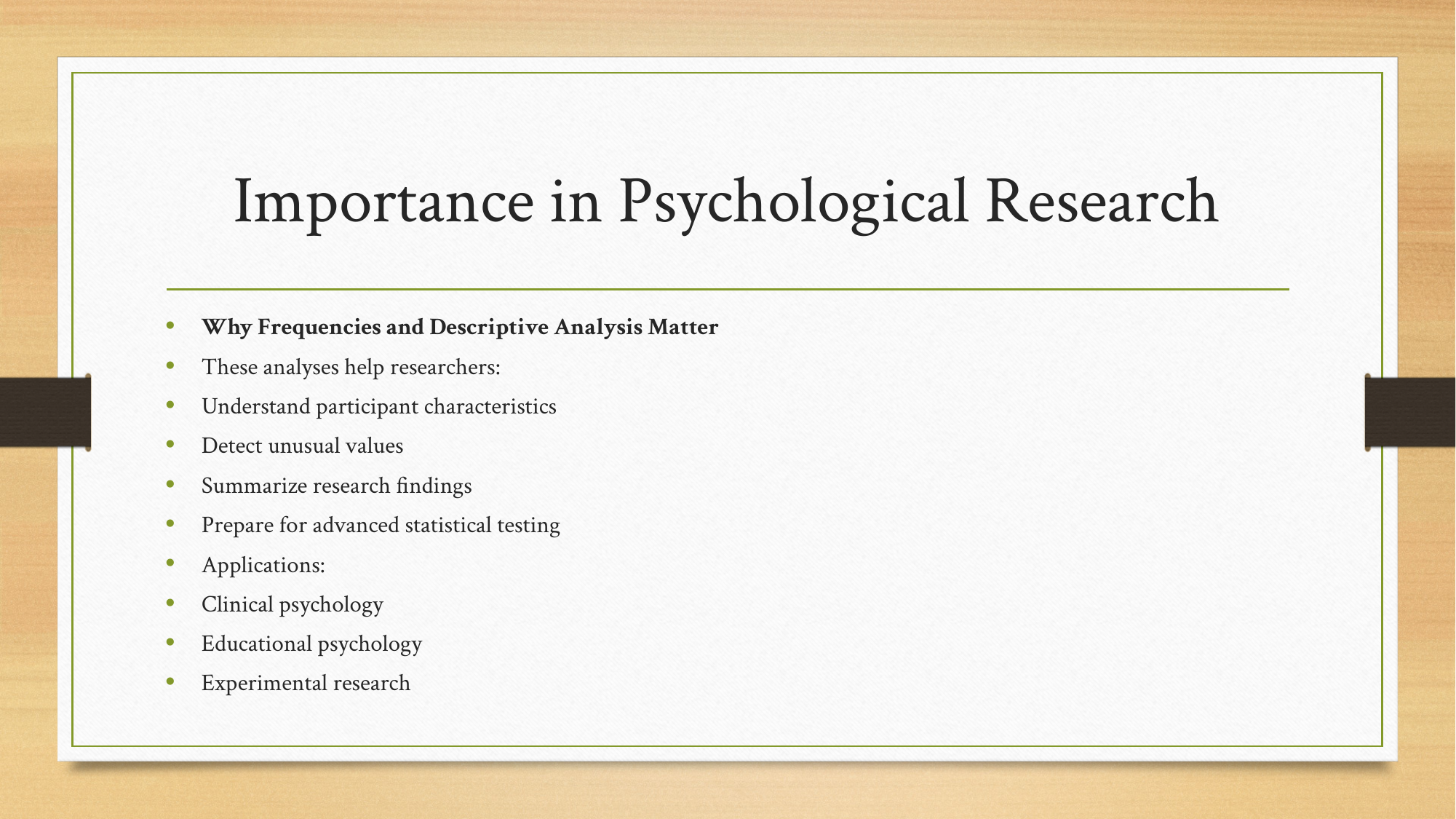

# Importance in Psychological Research
Why Frequencies and Descriptive Analysis Matter
These analyses help researchers:
Understand participant characteristics
Detect unusual values
Summarize research findings
Prepare for advanced statistical testing
Applications:
Clinical psychology
Educational psychology
Experimental research